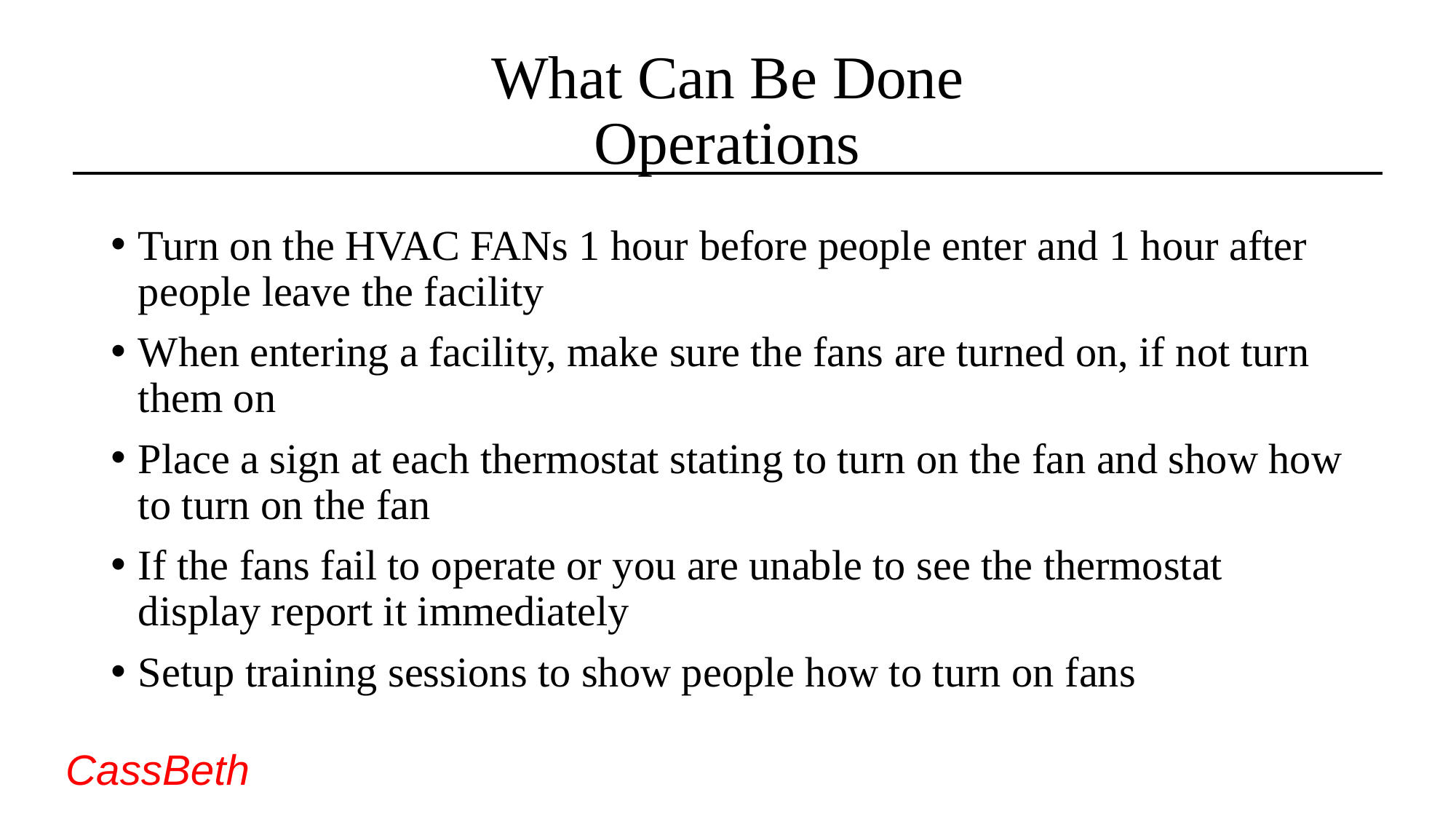

# What Can Be Done Operations
Turn on the HVAC FANs 1 hour before people enter and 1 hour after people leave the facility
When entering a facility, make sure the fans are turned on, if not turn them on
Place a sign at each thermostat stating to turn on the fan and show how to turn on the fan
If the fans fail to operate or you are unable to see the thermostat display report it immediately
Setup training sessions to show people how to turn on fans